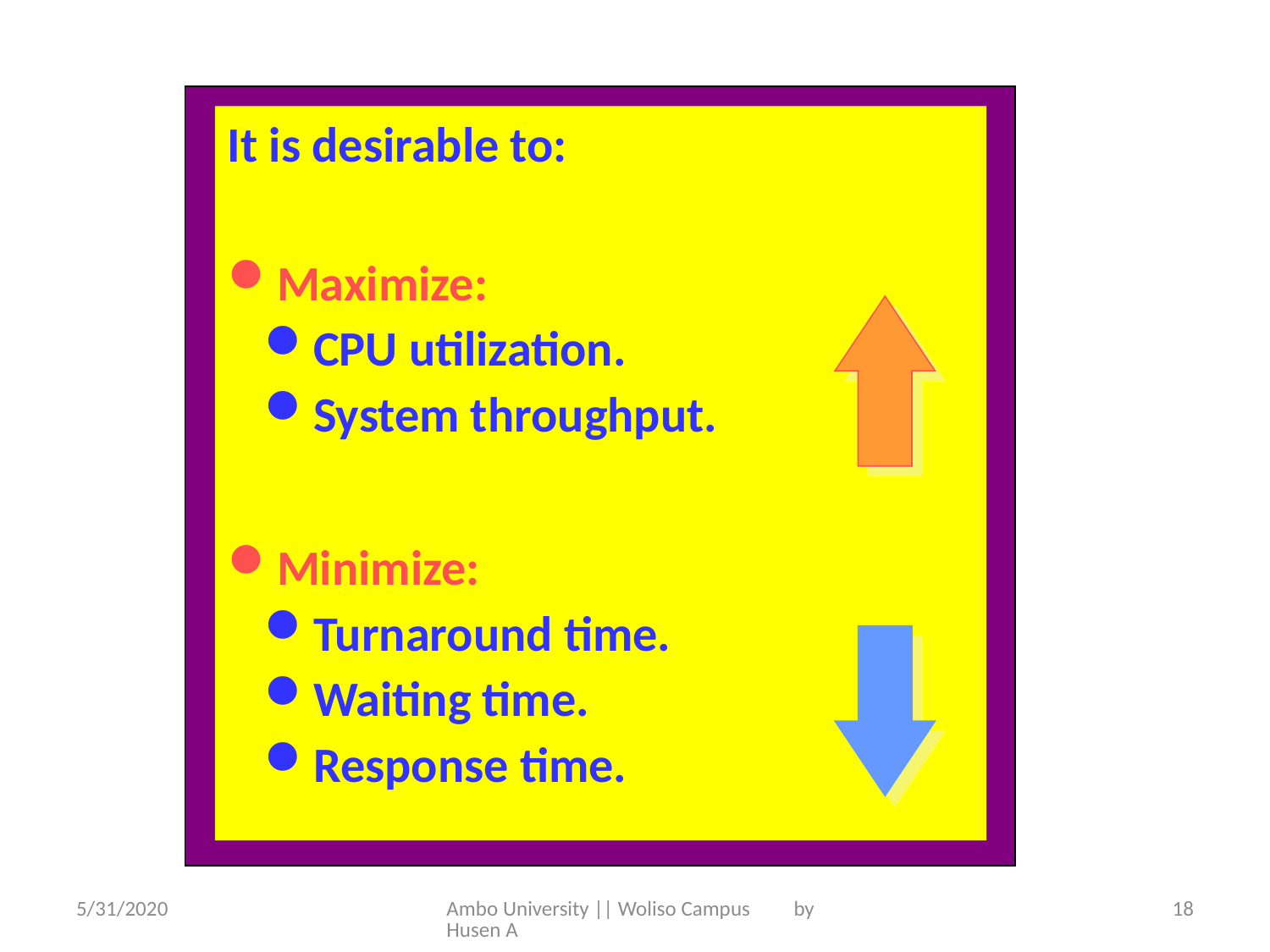

It is desirable to:

Maximize:
CPU utilization.
System throughput.

Minimize:
Turnaround time.
Waiting time.
Response time.

5/31/2020
Ambo University || Woliso Campus         by Husen A
18